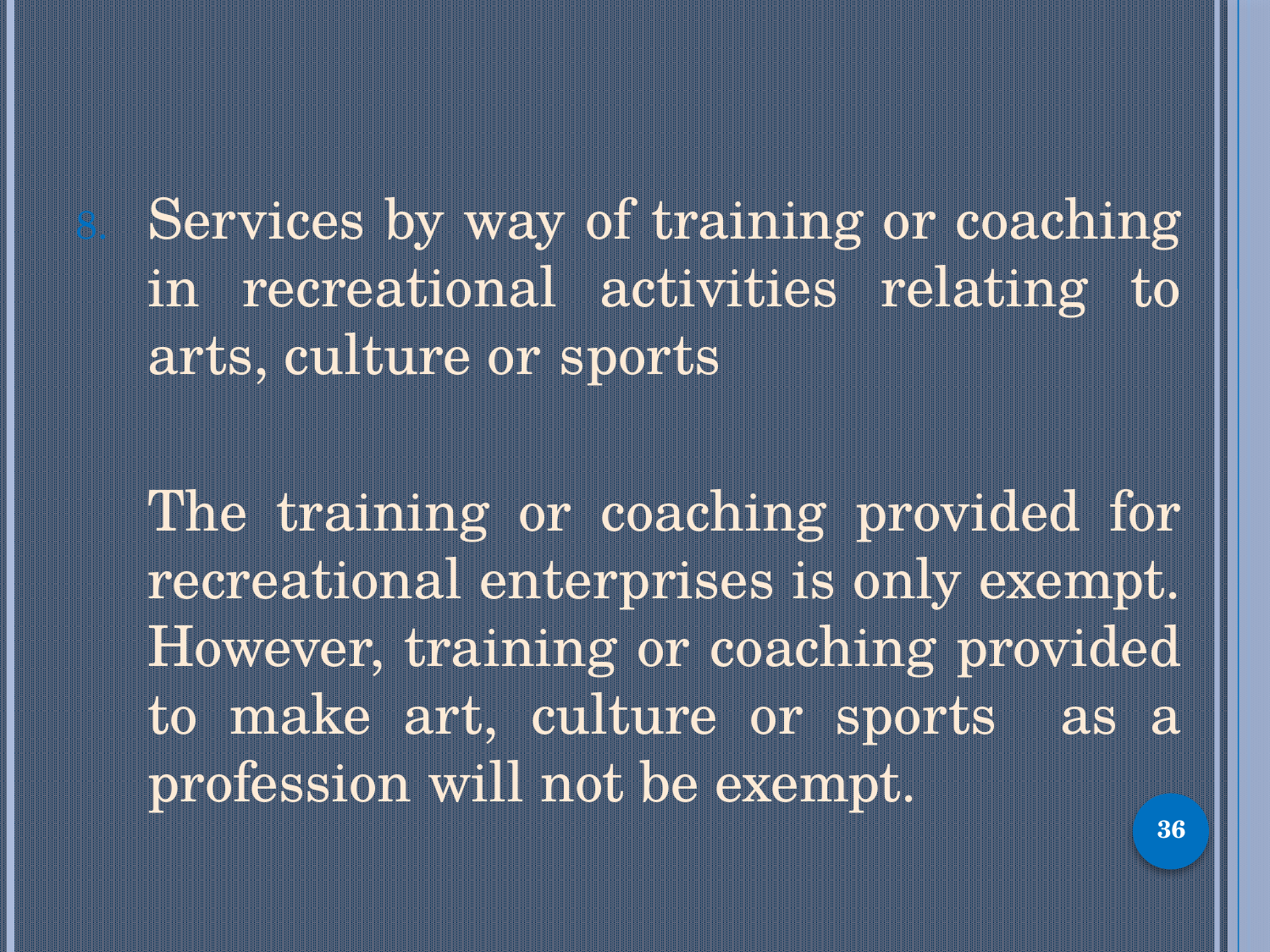

Services by way of training or coaching in recreational activities relating to arts, culture or sports

	The training or coaching provided for recreational enterprises is only exempt. However, training or coaching provided to make art, culture or sports  as a profession will not be exempt.
36